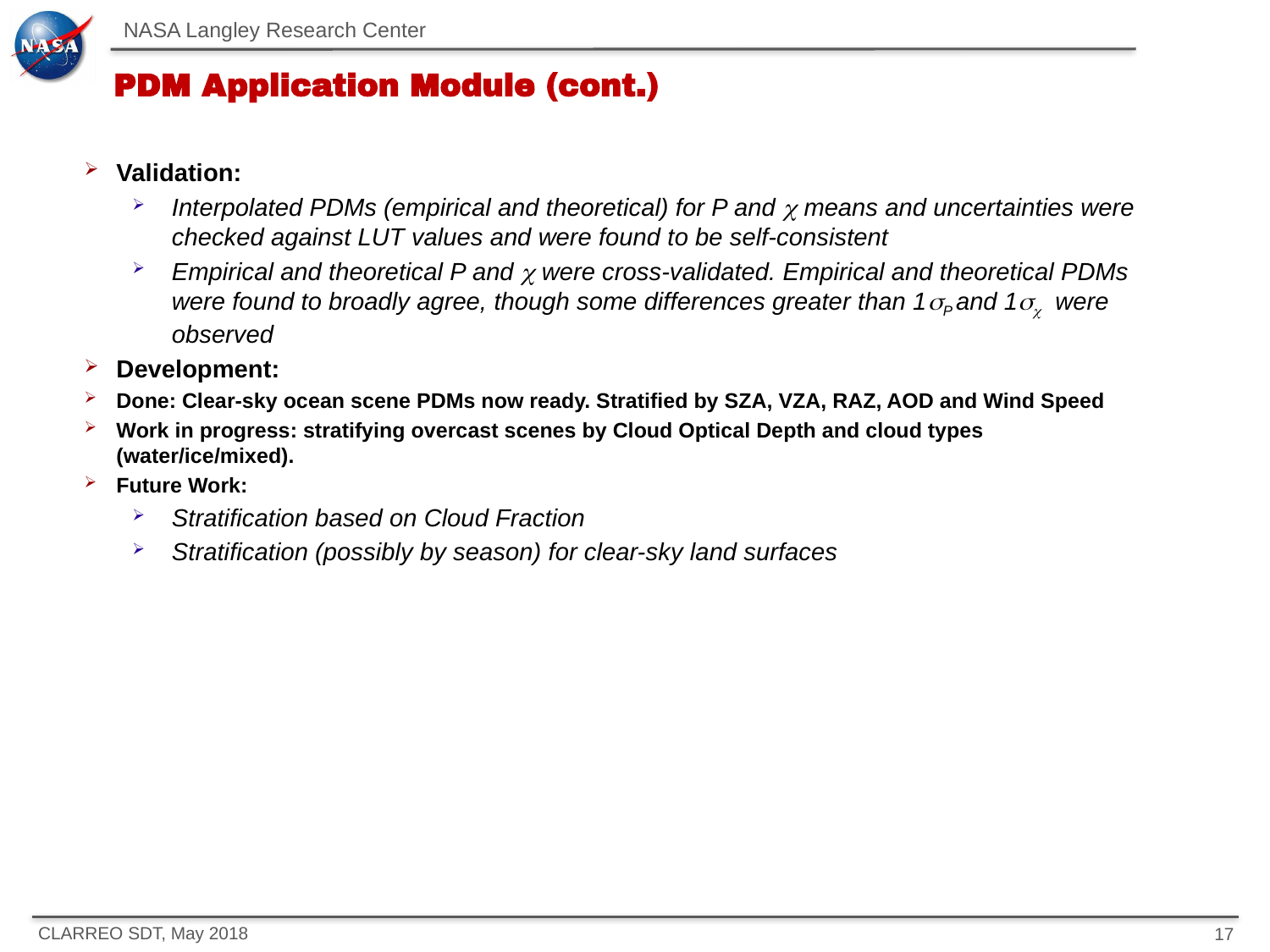

# PDM Application Module (cont.)
Validation:
Interpolated PDMs (empirical and theoretical) for P and χ means and uncertainties were checked against LUT values and were found to be self-consistent
Empirical and theoretical P and χ were cross-validated. Empirical and theoretical PDMs were found to broadly agree, though some differences greater than 1σP and 1σχ  were observed
Development:
Done: Clear-sky ocean scene PDMs now ready. Stratified by SZA, VZA, RAZ, AOD and Wind Speed
Work in progress: stratifying overcast scenes by Cloud Optical Depth and cloud types (water/ice/mixed).
Future Work:
Stratification based on Cloud Fraction
Stratification (possibly by season) for clear-sky land surfaces